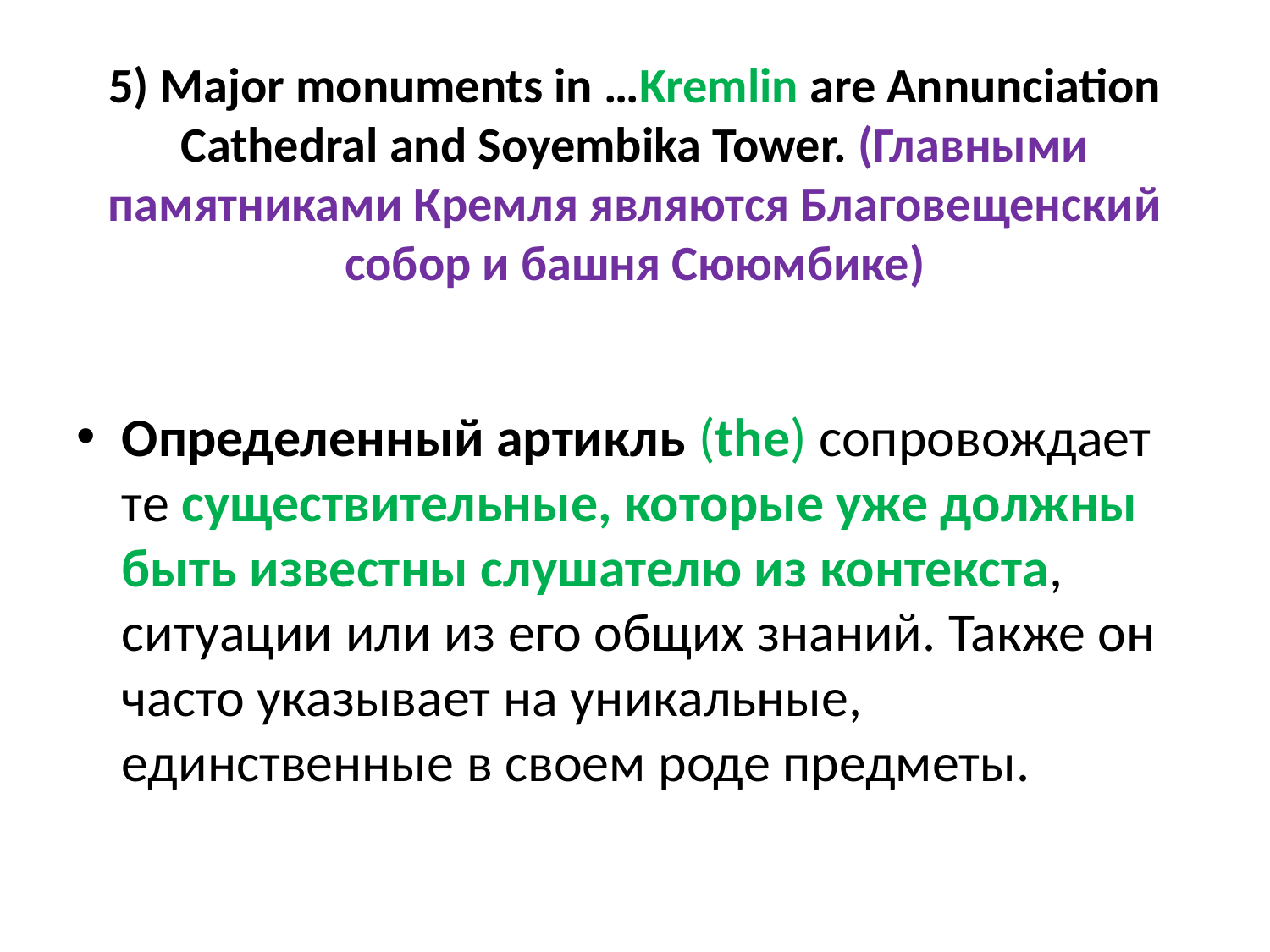

# 5) Major monuments in …Kremlin are Annunciation Cathedral and Soyembika Tower. (Главными памятниками Кремля являются Благовещенский собор и башня Сююмбике)
Определенный артикль (the) сопровождает те существительные, которые уже должны быть известны слушателю из контекста, ситуации или из его общих знаний. Также он часто указывает на уникальные, единственные в своем роде предметы.